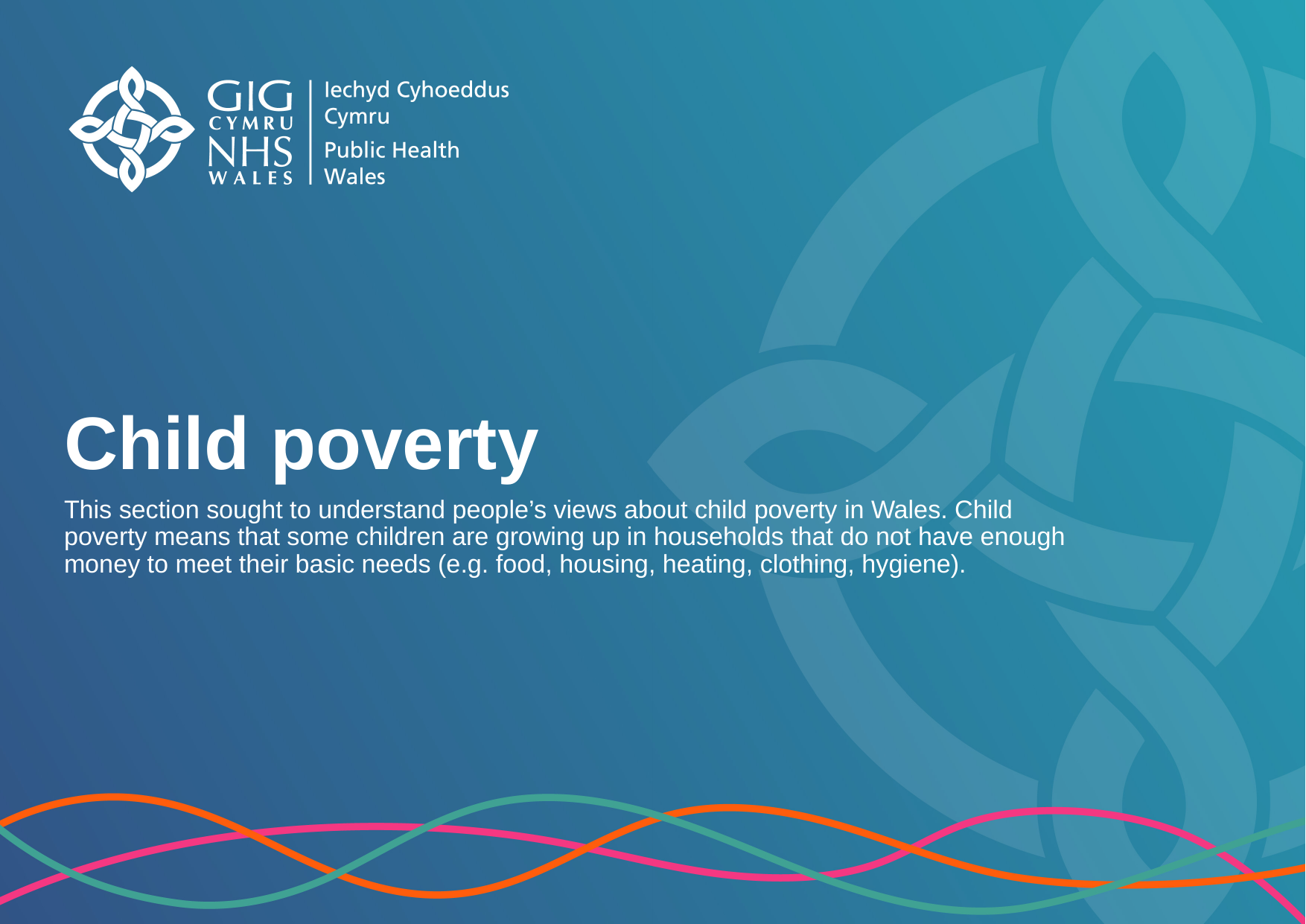

# Child poverty
This section sought to understand people’s views about child poverty in Wales. Child poverty means that some children are growing up in households that do not have enough money to meet their basic needs (e.g. food, housing, heating, clothing, hygiene).